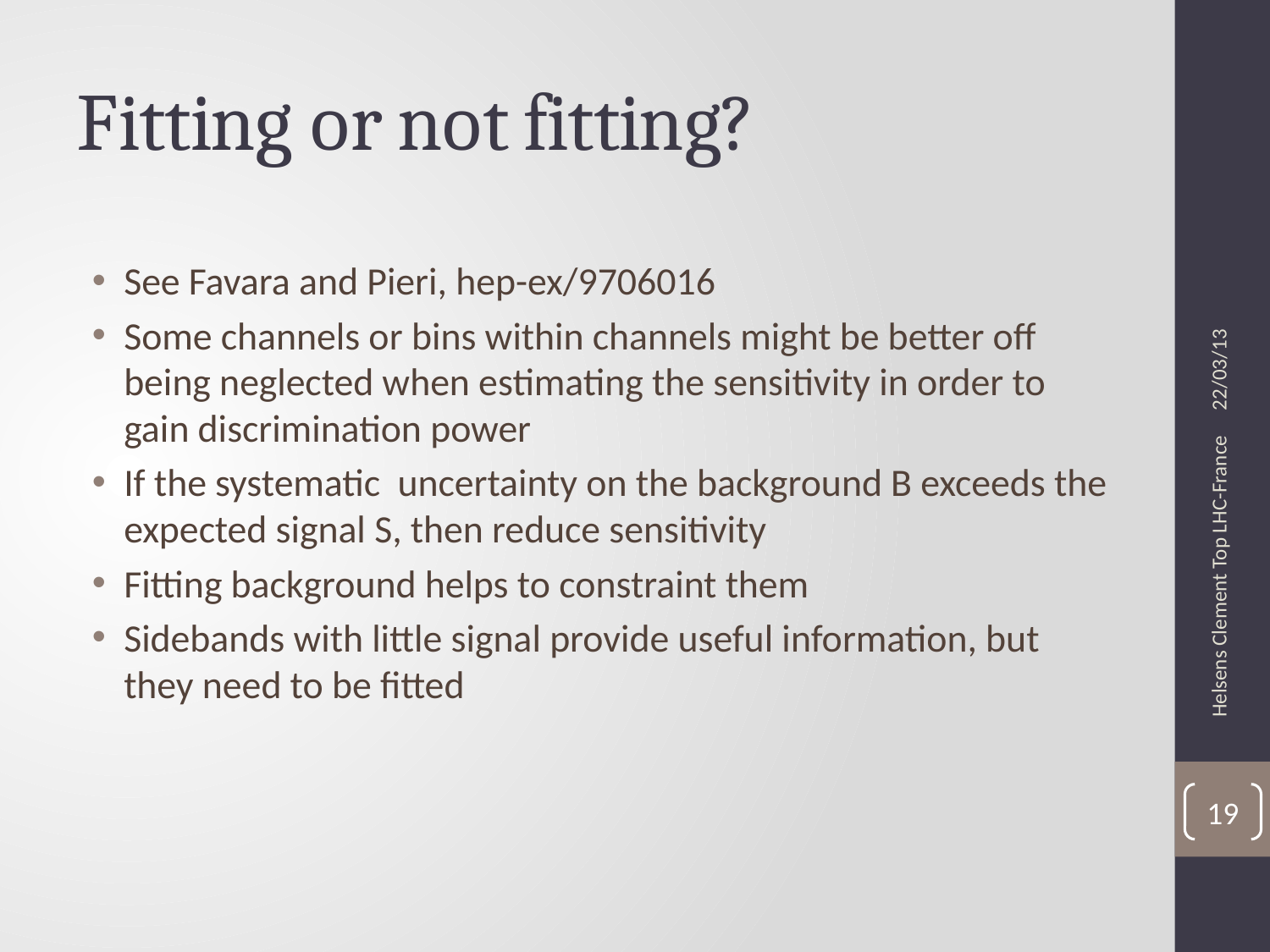

# Fitting or not fitting?
22/03/13
See Favara and Pieri, hep-ex/9706016
Some channels or bins within channels might be better off being neglected when estimating the sensitivity in order to gain discrimination power
If the systematic  uncertainty on the background B exceeds the expected signal S, then reduce sensitivity
Fitting background helps to constraint them
Sidebands with little signal provide useful information, but they need to be fitted
Helsens Clement Top LHC-France
19